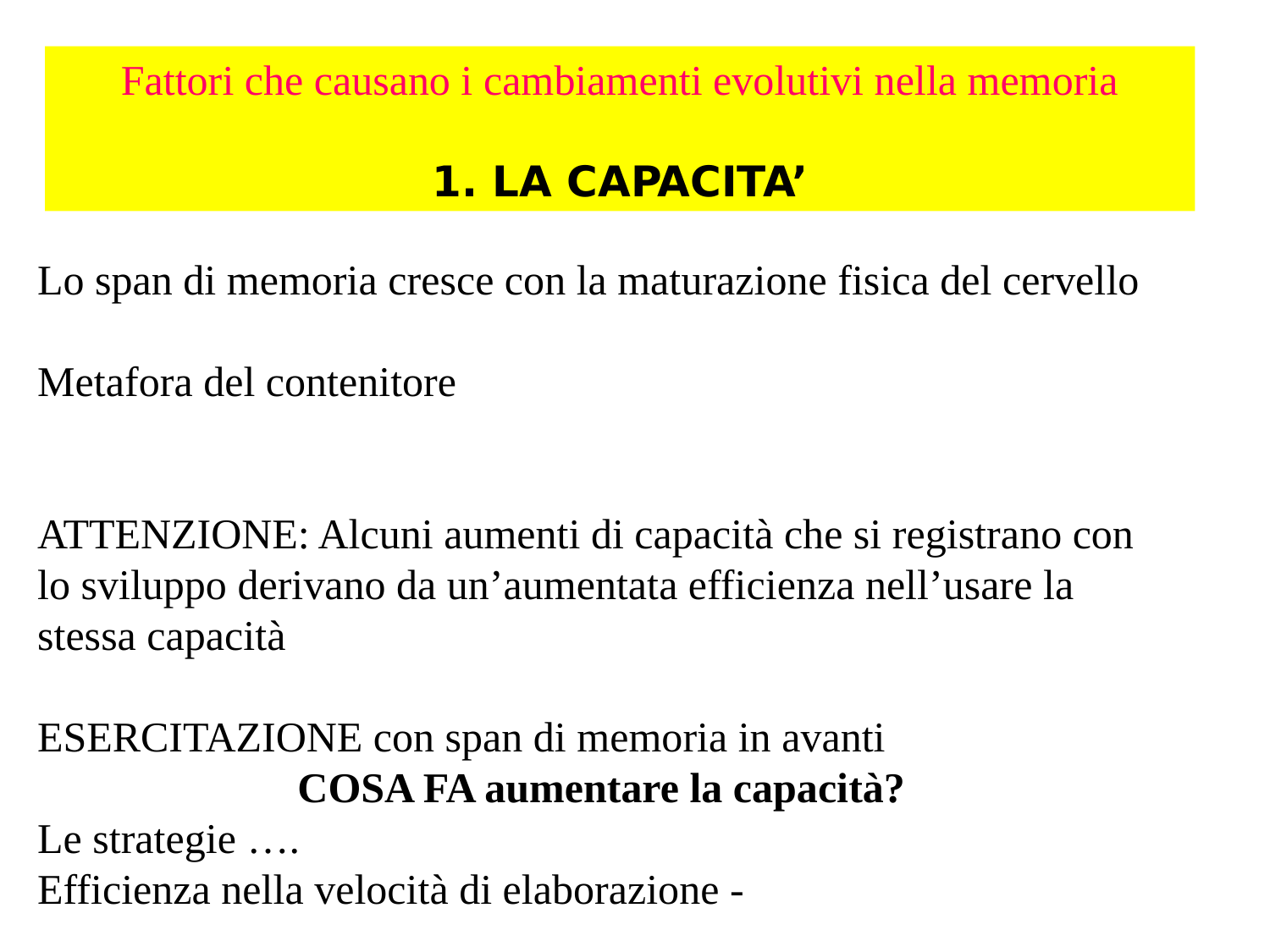

Fattori che causano i cambiamenti evolutivi nella memoria

1. LA CAPACITA’
Lo span di memoria cresce con la maturazione fisica del cervello

Metafora del contenitore

ATTENZIONE: Alcuni aumenti di capacità che si registrano con lo sviluppo derivano da un’aumentata efficienza nell’usare la stessa capacità

ESERCITAZIONE con span di memoria in avanti
COSA FA aumentare la capacità?
Le strategie ….
Efficienza nella velocità di elaborazione -